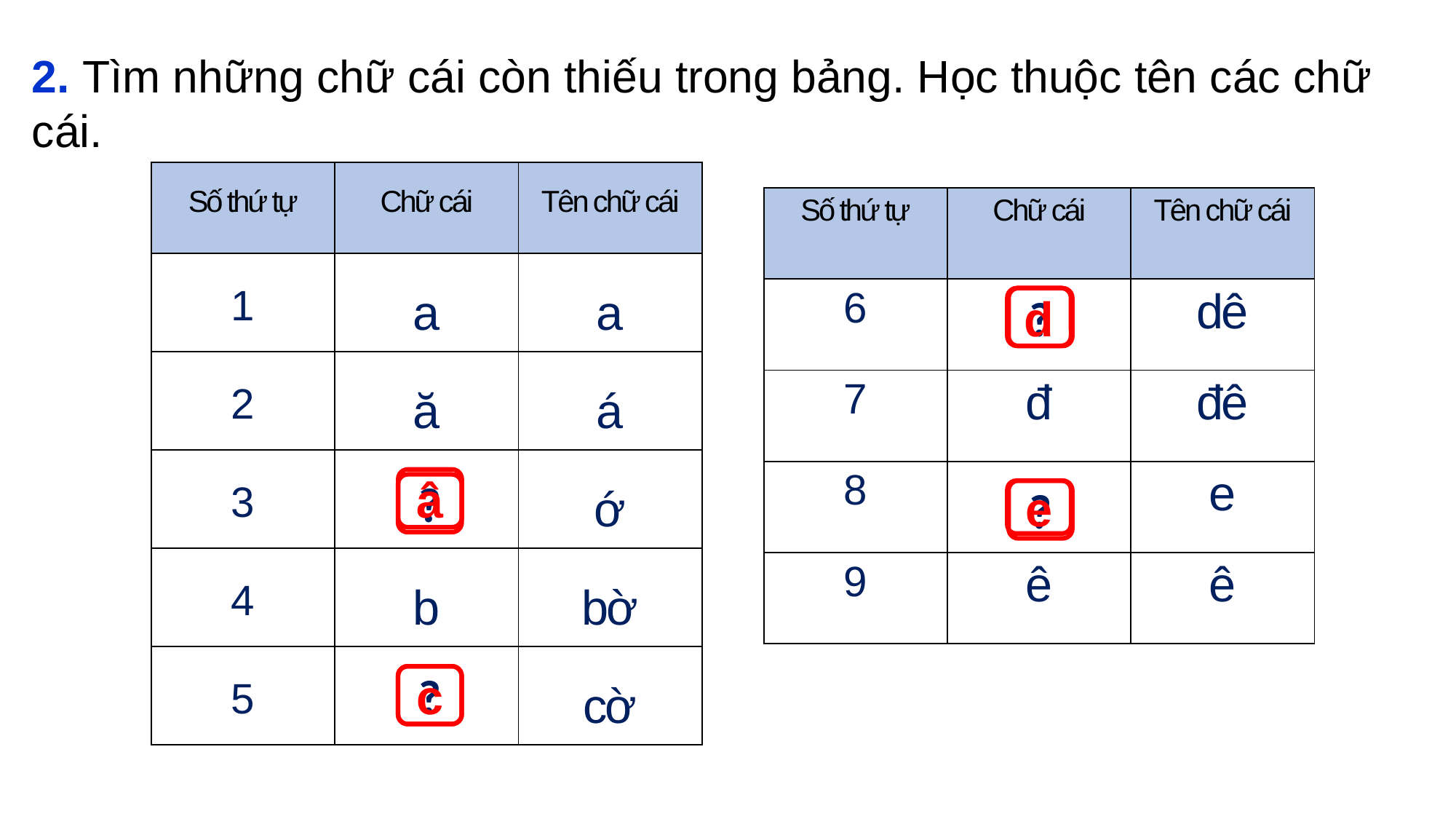

2. Tìm những chữ cái còn thiếu trong bảng. Học thuộc tên các chữ cái.
| Số thứ tự | Chữ cái | Tên chữ cái |
| --- | --- | --- |
| 1 | a | a |
| 2 | ă | á |
| 3 |  | ớ |
| 4 | b | bờ |
| 5 |  | cờ |
| Số thứ tự | Chữ cái | Tên chữ cái |
| --- | --- | --- |
| 6 |  | dê |
| 7 | đ | đê |
| 8 |  | e |
| 9 | ê | ê |
d
?
â
?
?
e
?
c